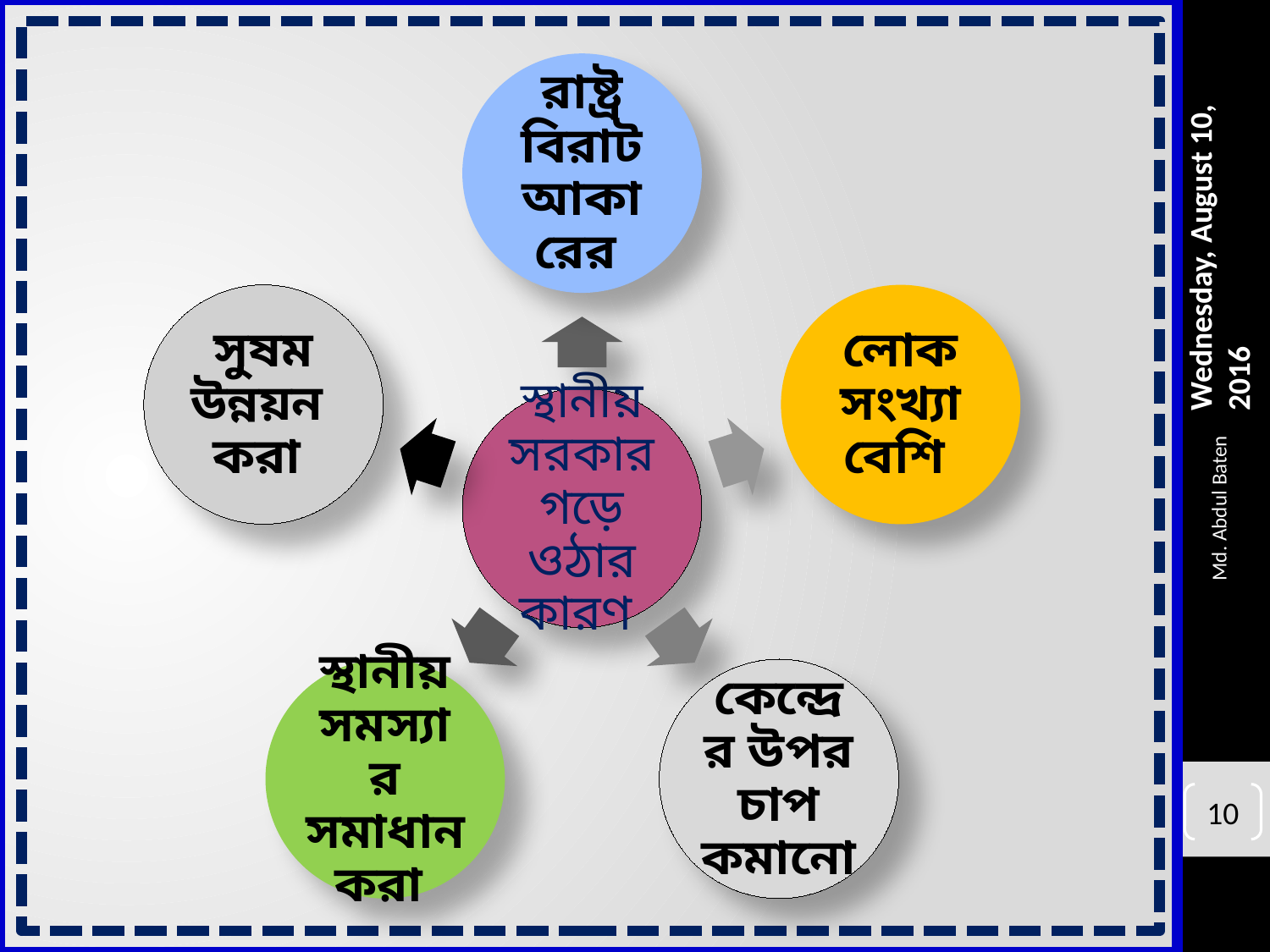

স্থানীয় সরকার গড়ে ওঠার কারণ

রাষ্ট্র বিরাট আকারের

লোক সংখ্যা বেশি

কেন্দ্রের উপর চাপ কমানো

স্থানীয় সমস্যার সমাধান করা

সুষম উন্নয়ন  করা
Wednesday, August 10, 2016
Md. Abdul Baten
10